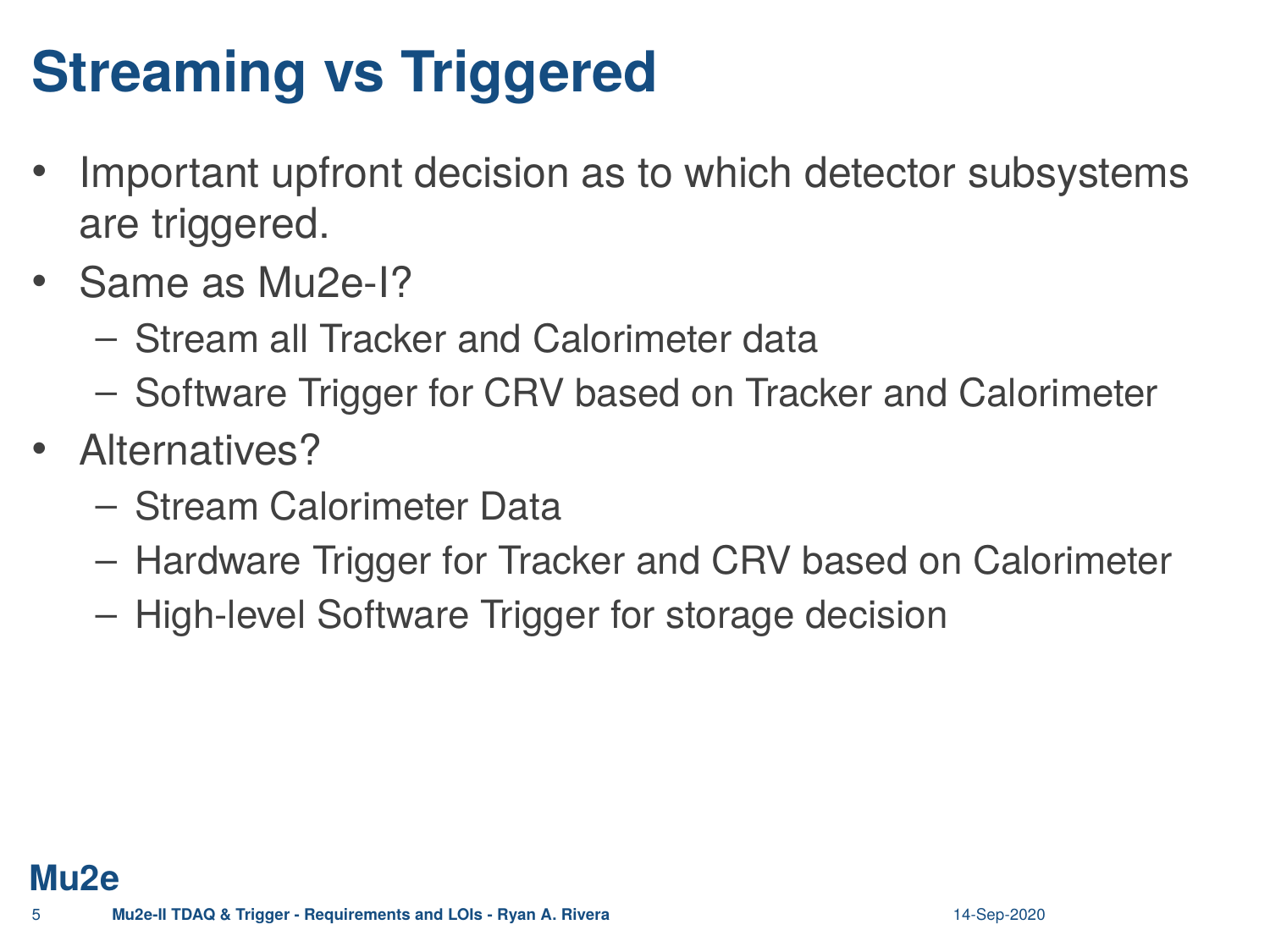

# Streaming vs Triggered
Important upfront decision as to which detector subsystems are triggered.
Same as Mu2e-I?
Stream all Tracker and Calorimeter data
Software Trigger for CRV based on Tracker and Calorimeter
Alternatives?
Stream Calorimeter Data
Hardware Trigger for Tracker and CRV based on Calorimeter
High-level Software Trigger for storage decision
5
Mu2e-II TDAQ & Trigger - Requirements and LOIs - Ryan A. Rivera
14-Sep-2020